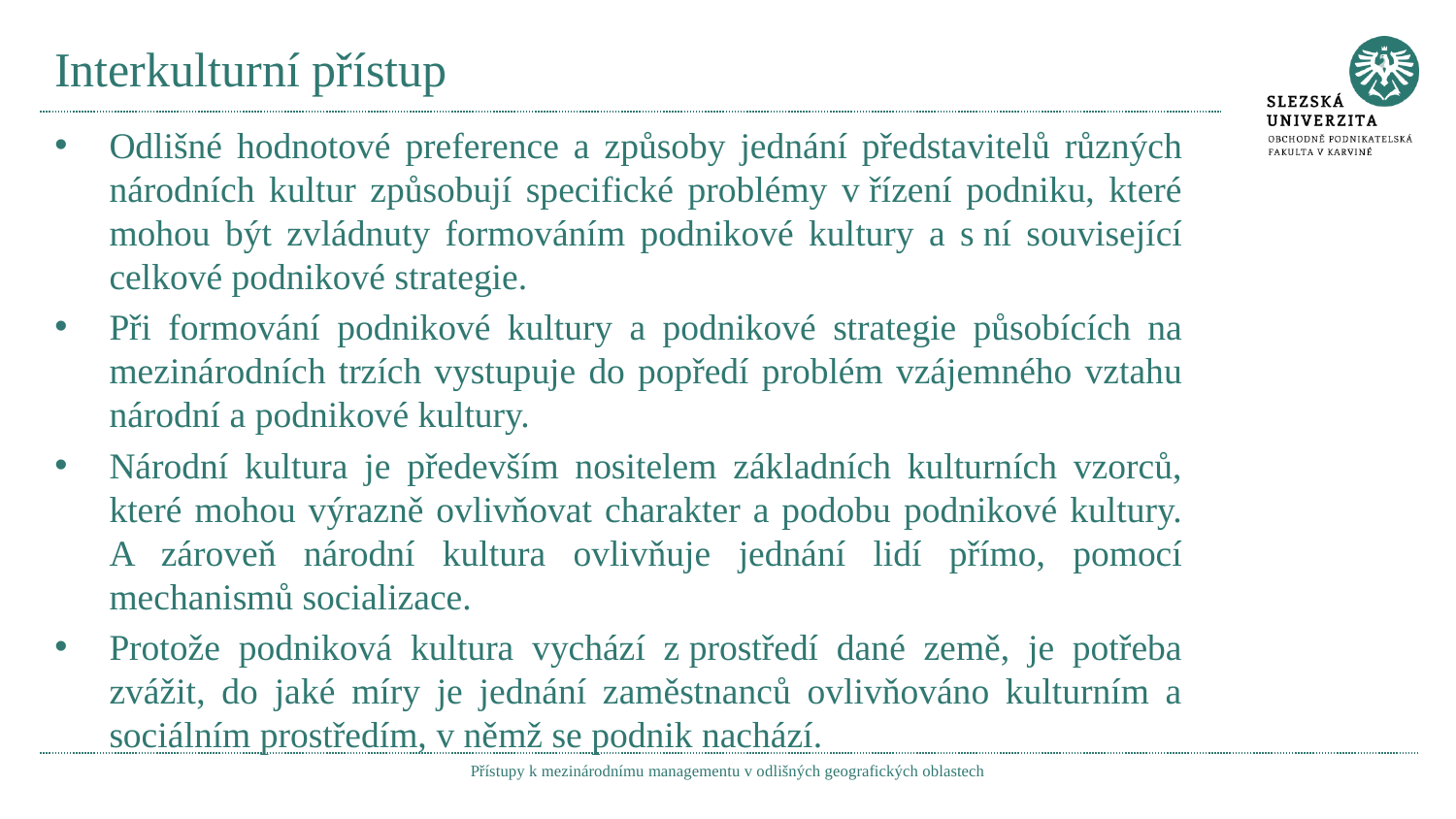

# Interkulturní přístup
Odlišné hodnotové preference a způsoby jednání představitelů různých národních kultur způsobují specifické problémy v řízení podniku, které mohou být zvládnuty formováním podnikové kultury a s ní související celkové podnikové strategie.
Při formování podnikové kultury a podnikové strategie působících na mezinárodních trzích vystupuje do popředí problém vzájemného vztahu národní a podnikové kultury.
Národní kultura je především nositelem základních kulturních vzorců, které mohou výrazně ovlivňovat charakter a podobu podnikové kultury. A zároveň národní kultura ovlivňuje jednání lidí přímo, pomocí mechanismů socializace.
Protože podniková kultura vychází z prostředí dané země, je potřeba zvážit, do jaké míry je jednání zaměstnanců ovlivňováno kulturním a sociálním prostředím, v němž se podnik nachází.

Přístupy k mezinárodnímu managementu v odlišných geografických oblastech